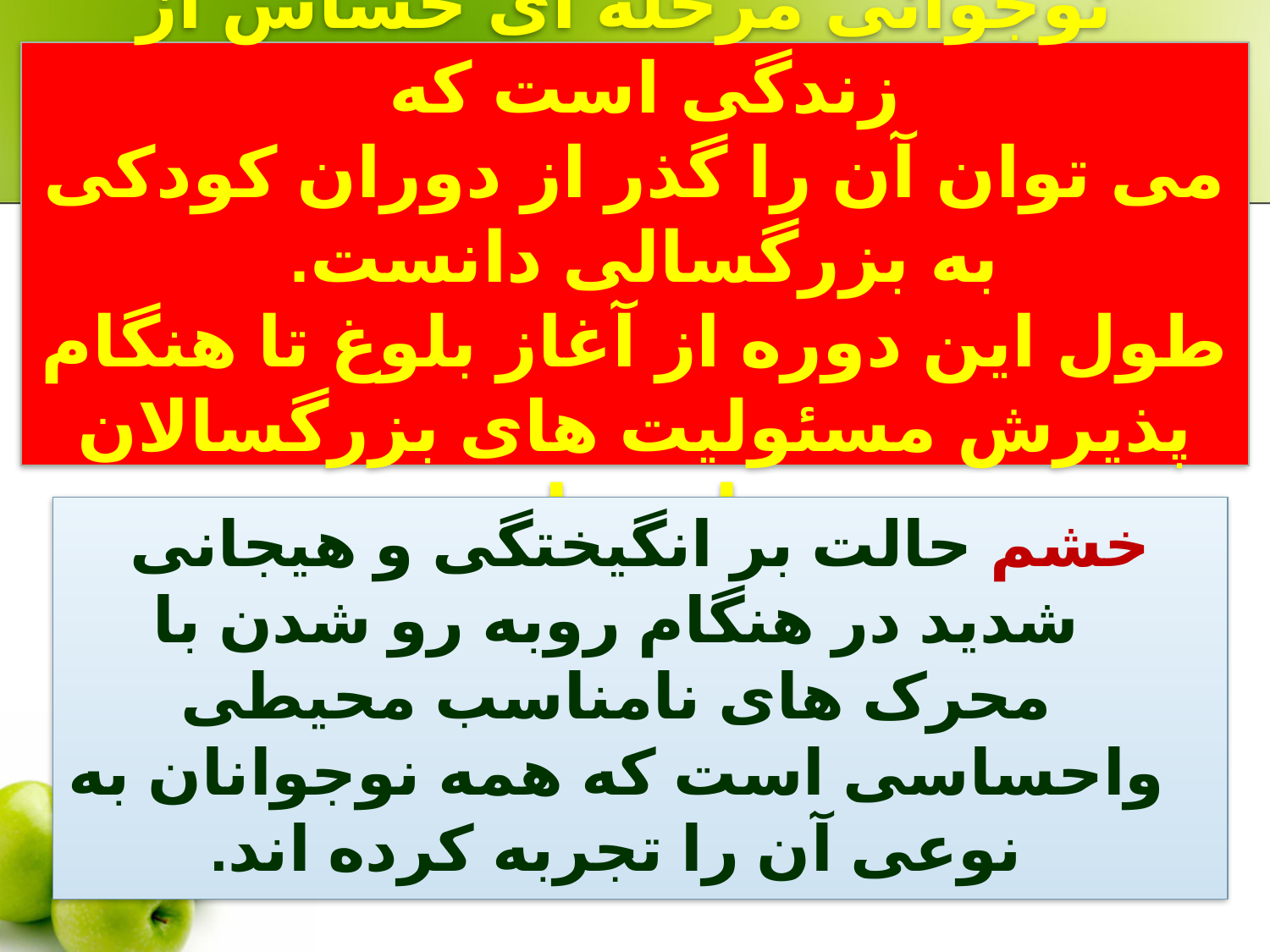

# نوجوانی مرحله ای حساس از زندگی است که می توان آن را گذر از دوران کودکی به بزرگسالی دانست. طول این دوره از آغاز بلوغ تا هنگام پذیرش مسئولیت های بزرگسالان در جامعه است.
خشم حالت بر انگیختگی و هیجانی شدید در هنگام روبه رو شدن با محرک های نامناسب محیطی واحساسی است که همه نوجوانان به نوعی آن را تجربه کرده اند.